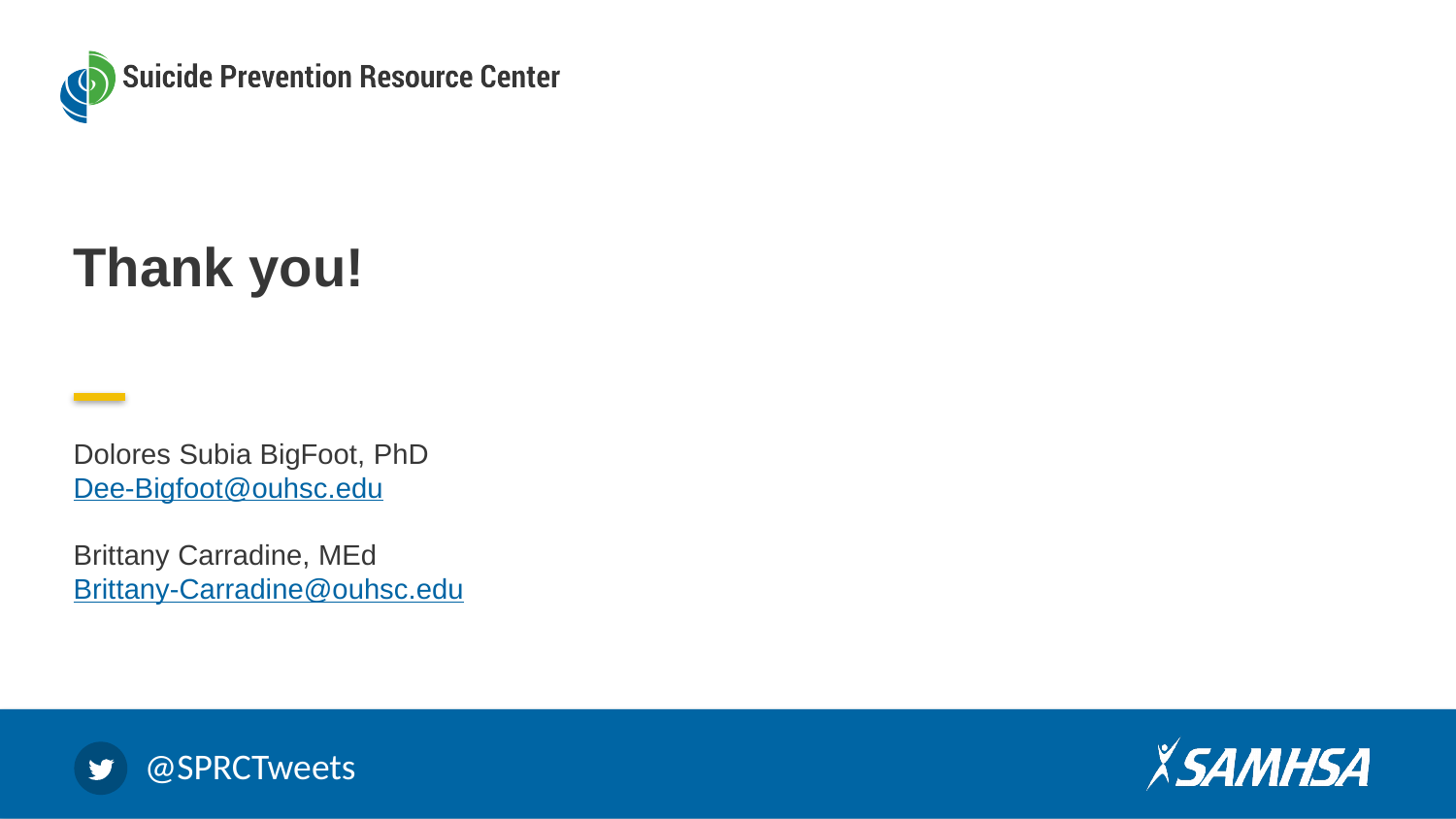

Thank you!
Dolores Subia BigFoot, PhD
Dee-Bigfoot@ouhsc.edu

Brittany Carradine, MEd
Brittany-Carradine@ouhsc.edu